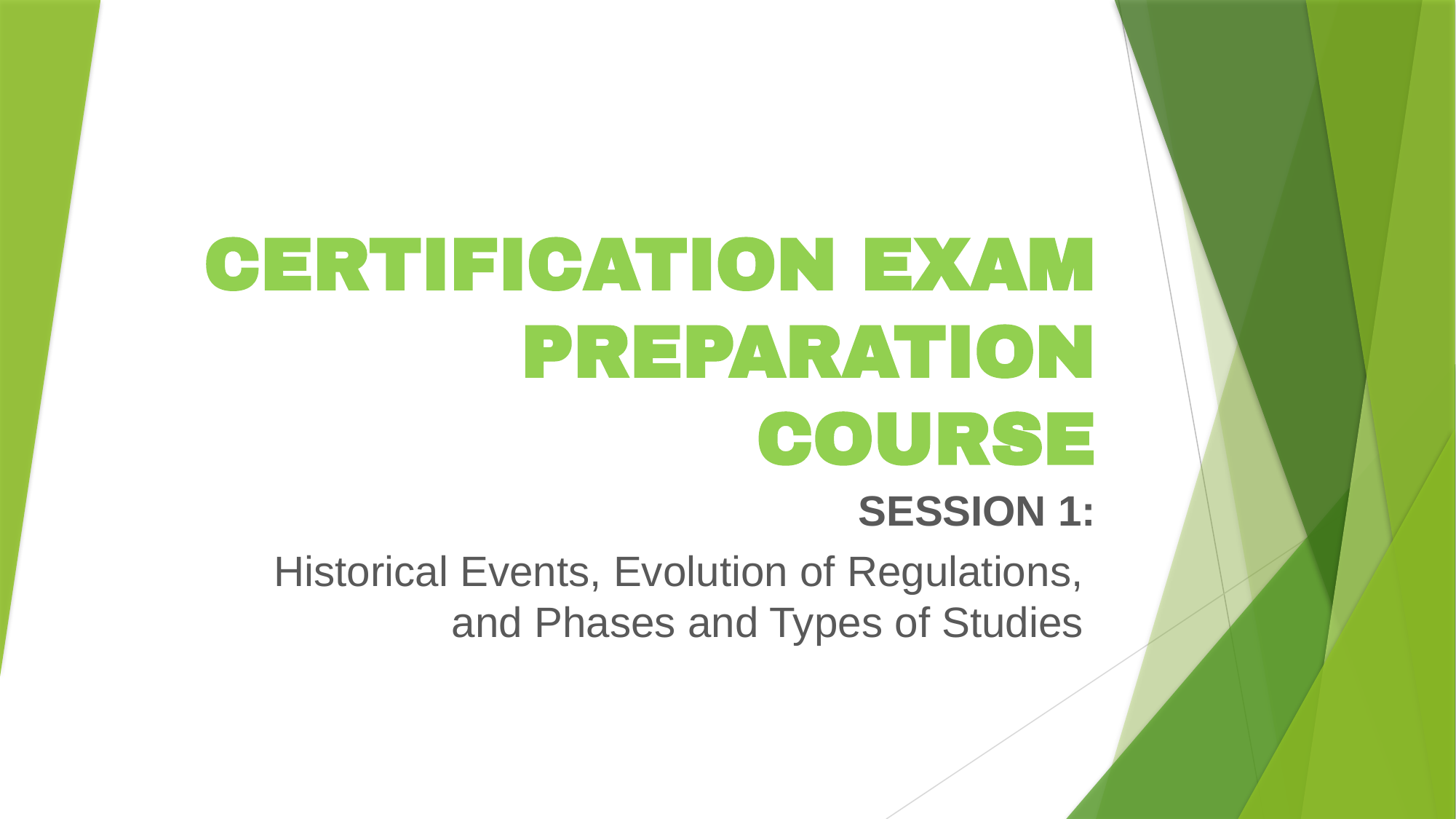

# CERTIFICATION EXAM PREPARATION COURSE
SESSION 1:
Historical Events, Evolution of Regulations,
and Phases and Types of Studies